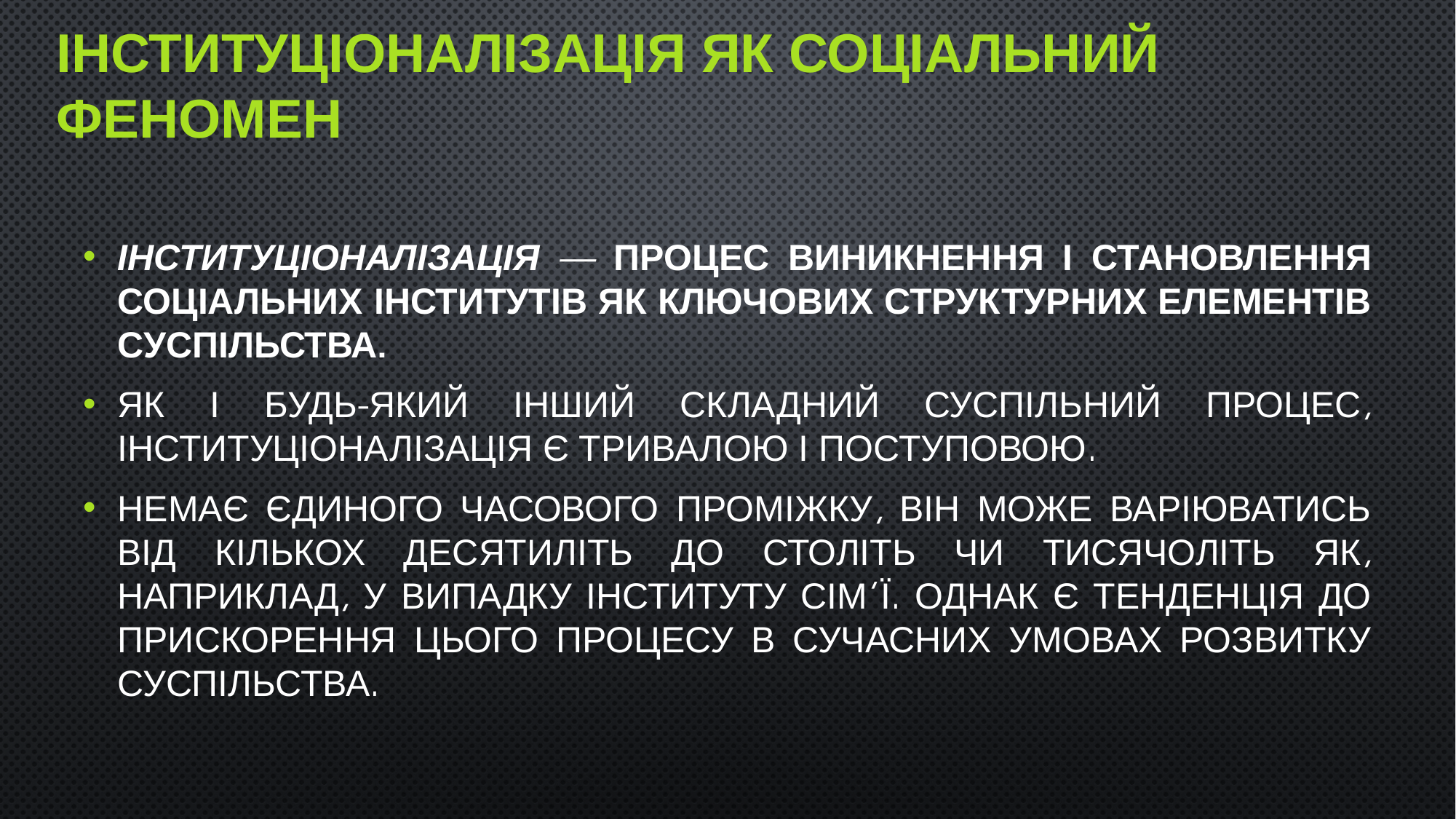

# Інституціоналізація як соціальний феномен
Інституціоналізація — процес виникнення і становлення соціальних інститутів як ключових структурних елементів суспільства.
Як і будь-який інший складний суспільний процес, інституціоналізація є тривалою і поступовою.
Немає єдиного часового проміжку, він може варіюватись від кількох десятиліть до століть чи тисячоліть як, наприклад, у випадку інституту сім’ї. Однак є тенденція до прискорення цього процесу в сучасних умовах розвитку суспільства.